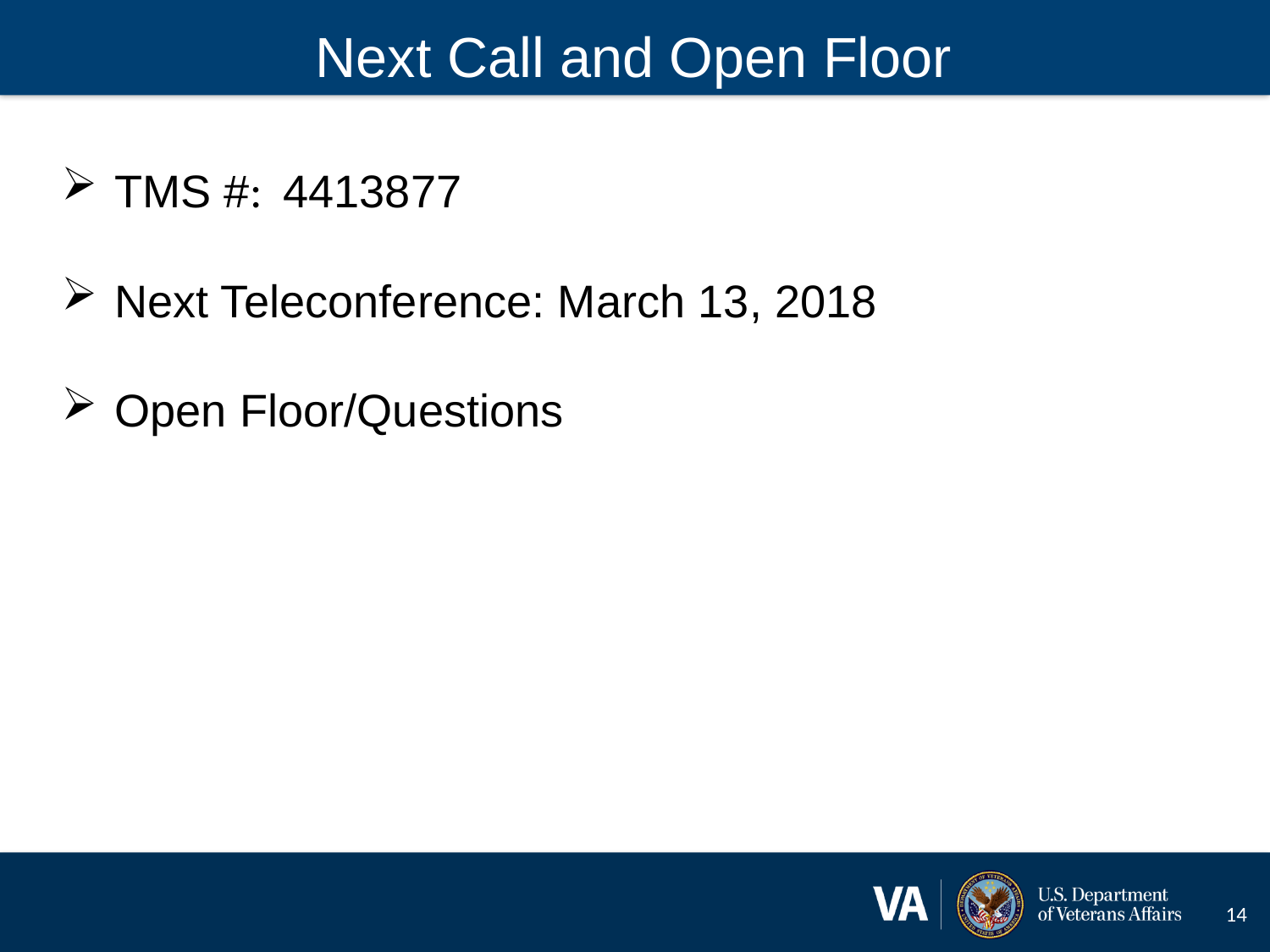

Next Call and Open Floor
 TMS #:  4413877

 Next Teleconference: March 13, 2018

 Open Floor/Questions
14